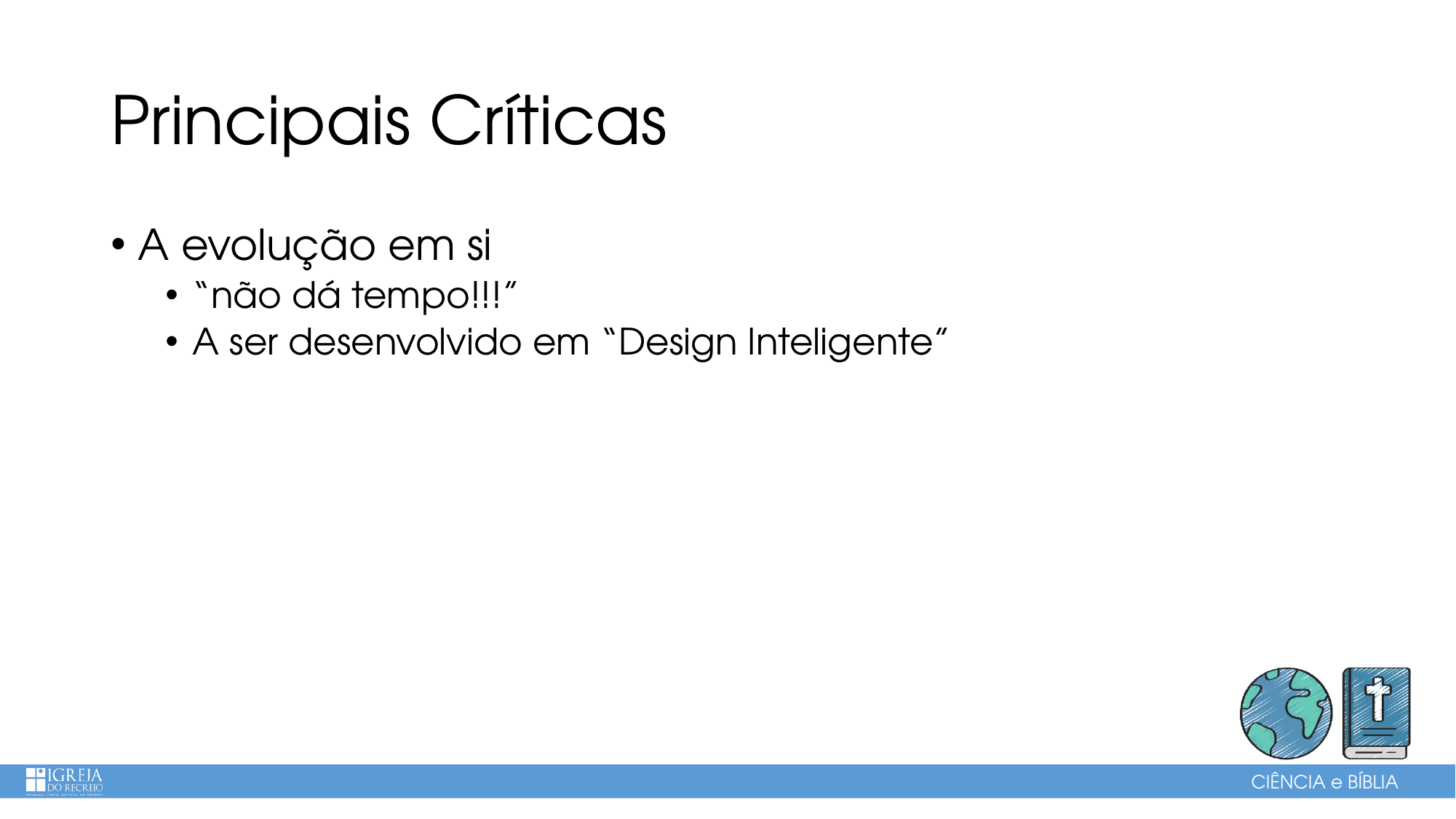

# Principais Críticas
A evolução em si
“não dá tempo!!!”
A ser desenvolvido em “Design Inteligente”